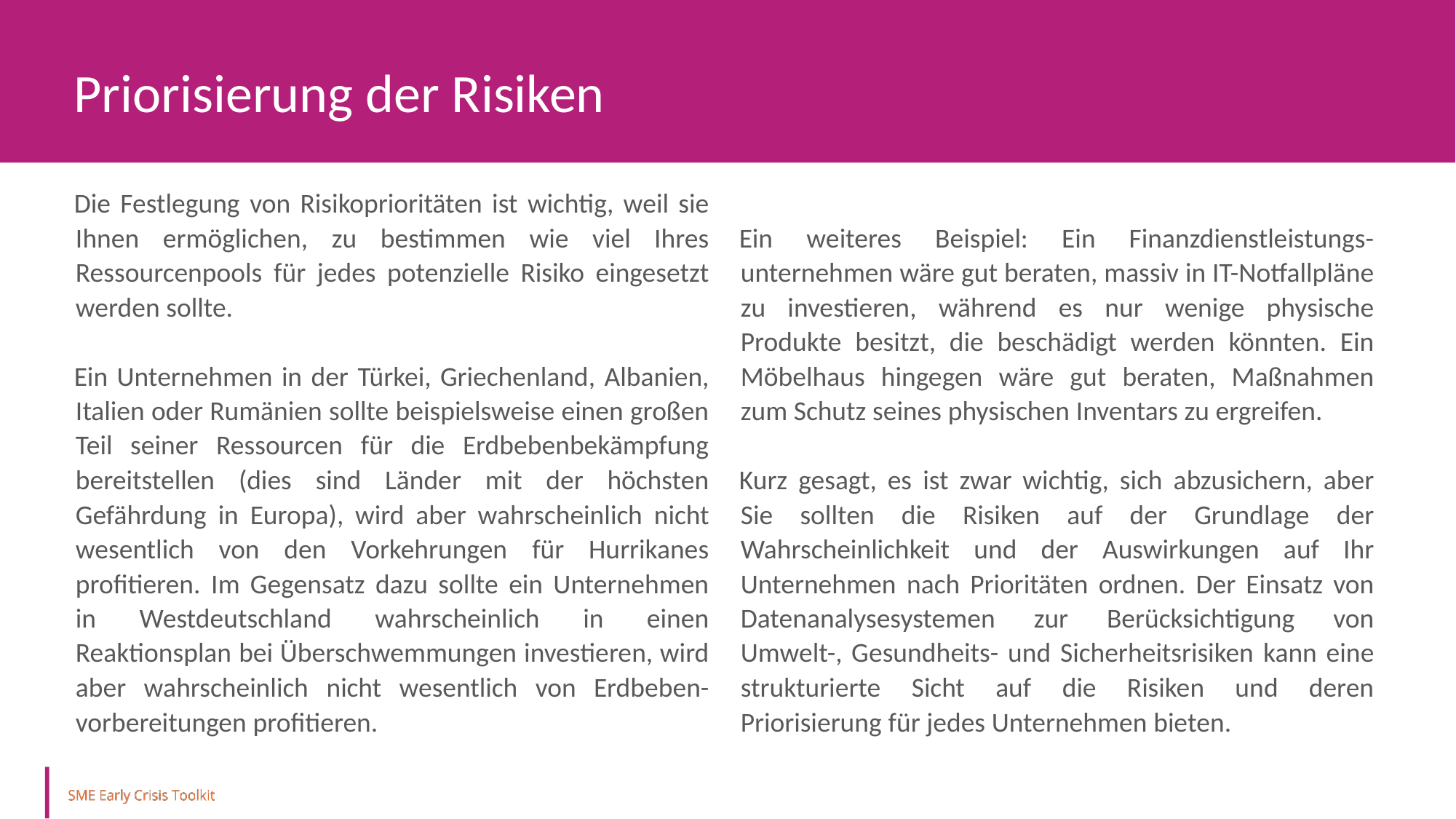

Priorisierung der Risiken
Die Festlegung von Risikoprioritäten ist wichtig, weil sie Ihnen ermöglichen, zu bestimmen wie viel Ihres Ressourcenpools für jedes potenzielle Risiko eingesetzt werden sollte.

Ein Unternehmen in der Türkei, Griechenland, Albanien, Italien oder Rumänien sollte beispielsweise einen großen Teil seiner Ressourcen für die Erdbebenbekämpfung bereitstellen (dies sind Länder mit der höchsten Gefährdung in Europa), wird aber wahrscheinlich nicht wesentlich von den Vorkehrungen für Hurrikanes profitieren. Im Gegensatz dazu sollte ein Unternehmen in Westdeutschland wahrscheinlich in einen Reaktionsplan bei Überschwemmungen investieren, wird aber wahrscheinlich nicht wesentlich von Erdbeben-vorbereitungen profitieren.

Ein weiteres Beispiel: Ein Finanzdienstleistungs-unternehmen wäre gut beraten, massiv in IT-Notfallpläne zu investieren, während es nur wenige physische Produkte besitzt, die beschädigt werden könnten. Ein Möbelhaus hingegen wäre gut beraten, Maßnahmen zum Schutz seines physischen Inventars zu ergreifen.

Kurz gesagt, es ist zwar wichtig, sich abzusichern, aber Sie sollten die Risiken auf der Grundlage der Wahrscheinlichkeit und der Auswirkungen auf Ihr Unternehmen nach Prioritäten ordnen. Der Einsatz von Datenanalysesystemen zur Berücksichtigung von Umwelt-, Gesundheits- und Sicherheitsrisiken kann eine strukturierte Sicht auf die Risiken und deren Priorisierung für jedes Unternehmen bieten.